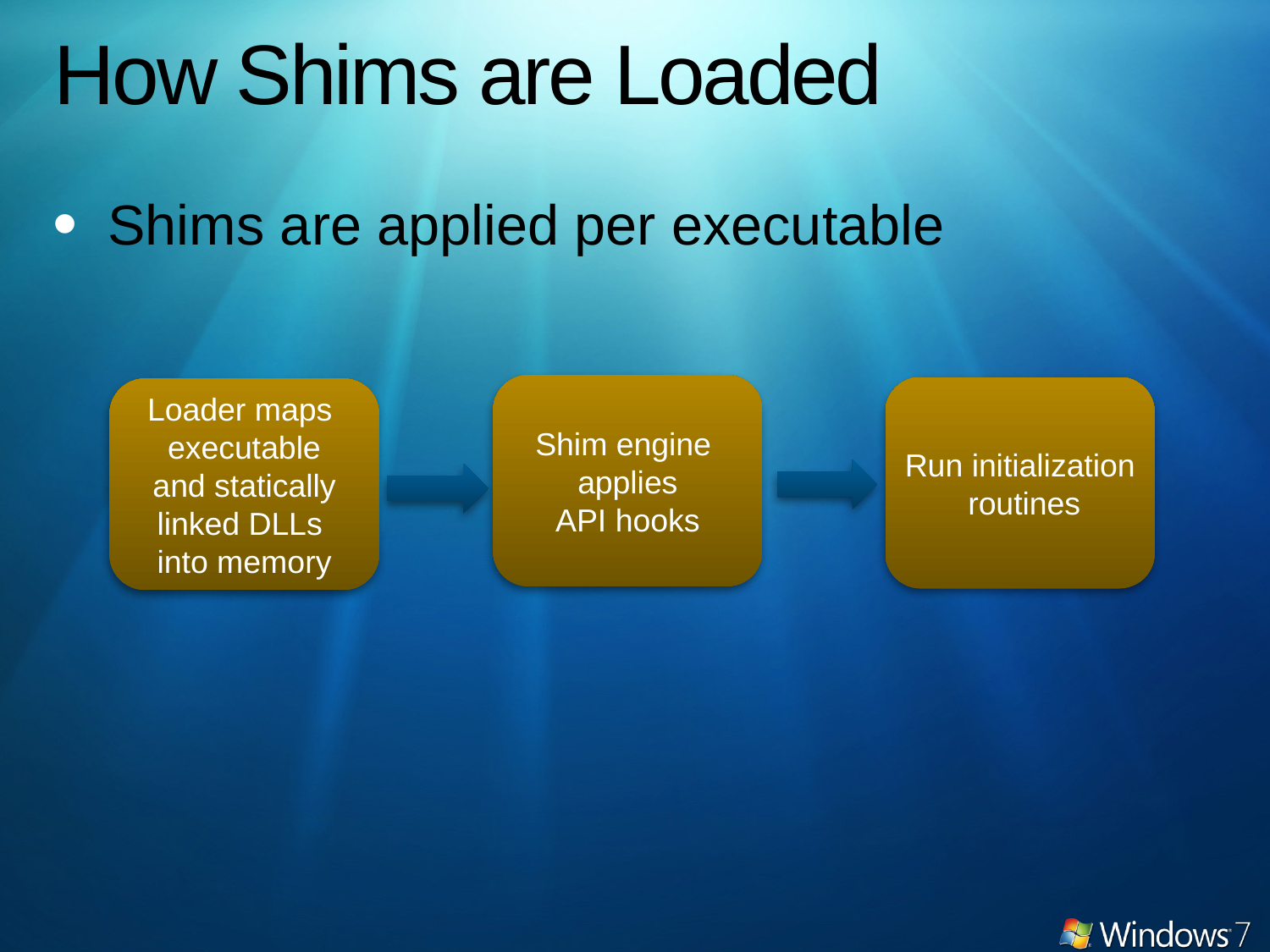

# How Shims are Loaded
Shims are applied per executable
Shim engine
applies
 API hooks
Run initialization
 routines
Loader maps
executable
 and statically
linked DLLs
into memory